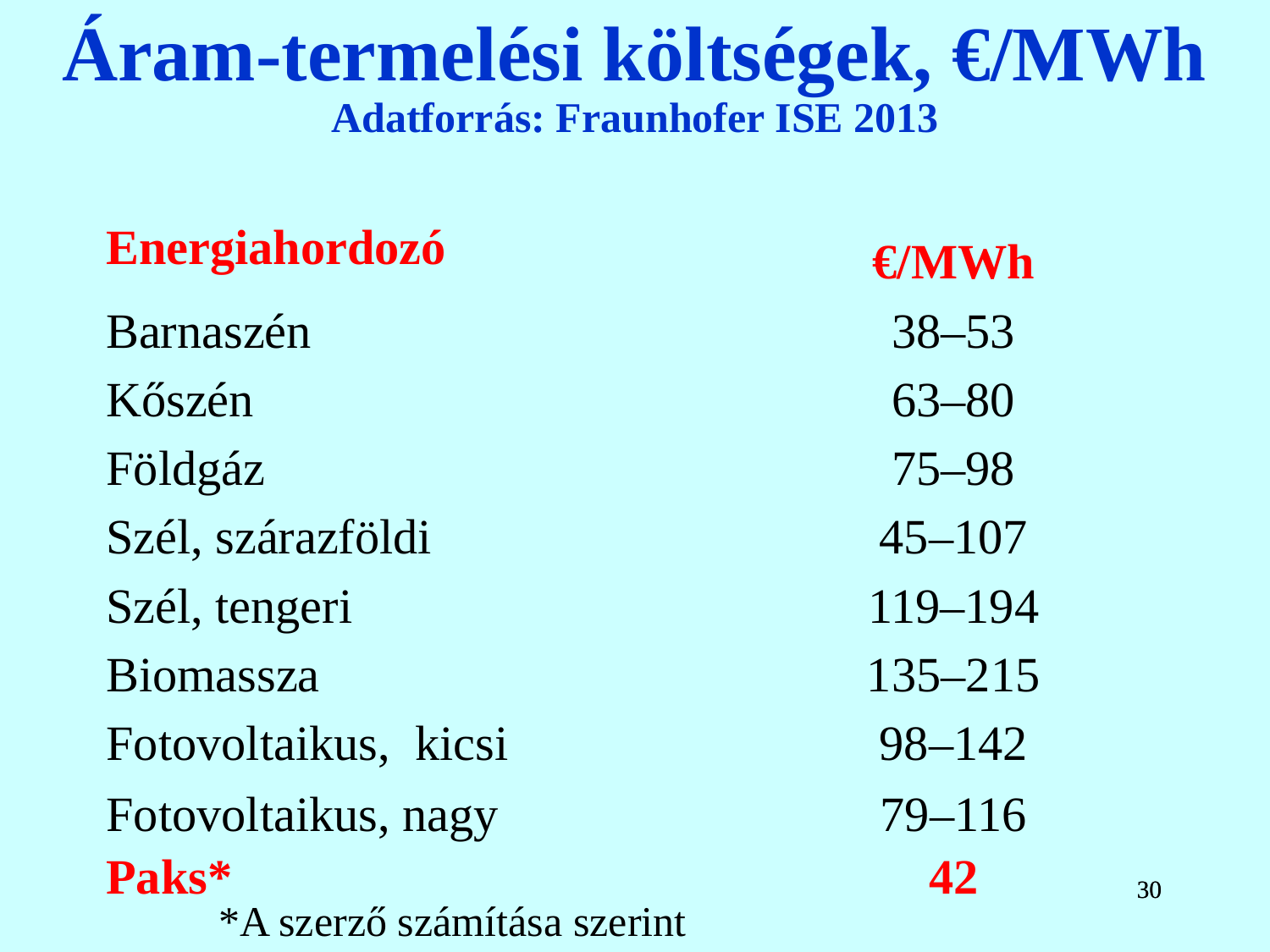

Áram-termelési költségek, €/MWh
Adatforrás: Fraunhofer ISE 2013
| Energiahordozó |  |  |
| --- | --- | --- |
|  | €/MWh |  |
| Barnaszén | 38–53 |  |
| Kőszén | 63–80 |  |
| Földgáz | 75–98 |  |
| Szél, szárazföldi | 45–107 |  |
| Szél, tengeri | 119–194 |  |
| Biomassza | 135–215 |  |
| Fotovoltaikus, kicsi | 98–142 |  |
| Fotovoltaikus, nagy Paks\* | 79–116 42 |  |
30
30
*A szerző számítása szerint